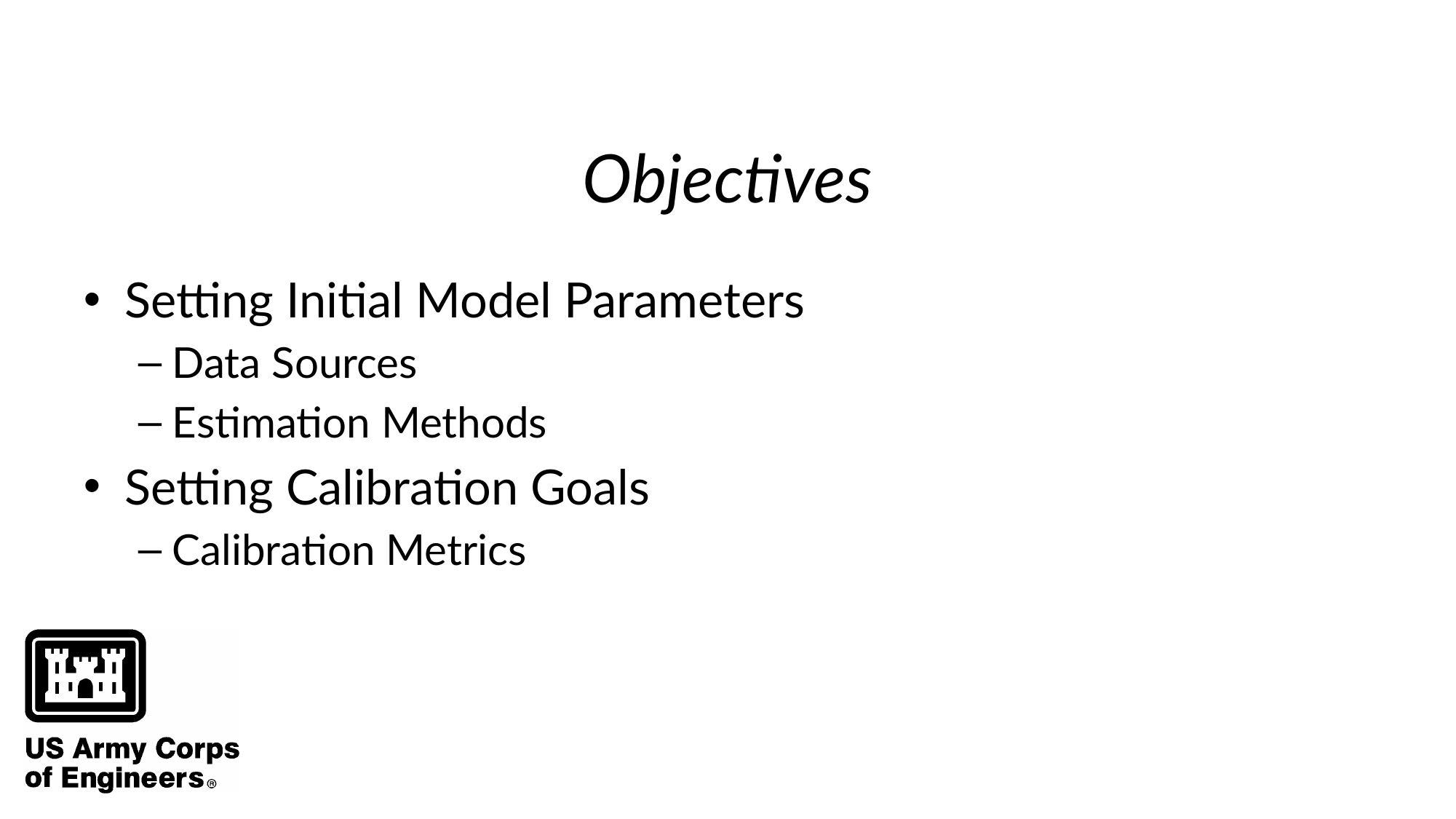

# Objectives
Setting Initial Model Parameters
Data Sources
Estimation Methods
Setting Calibration Goals
Calibration Metrics